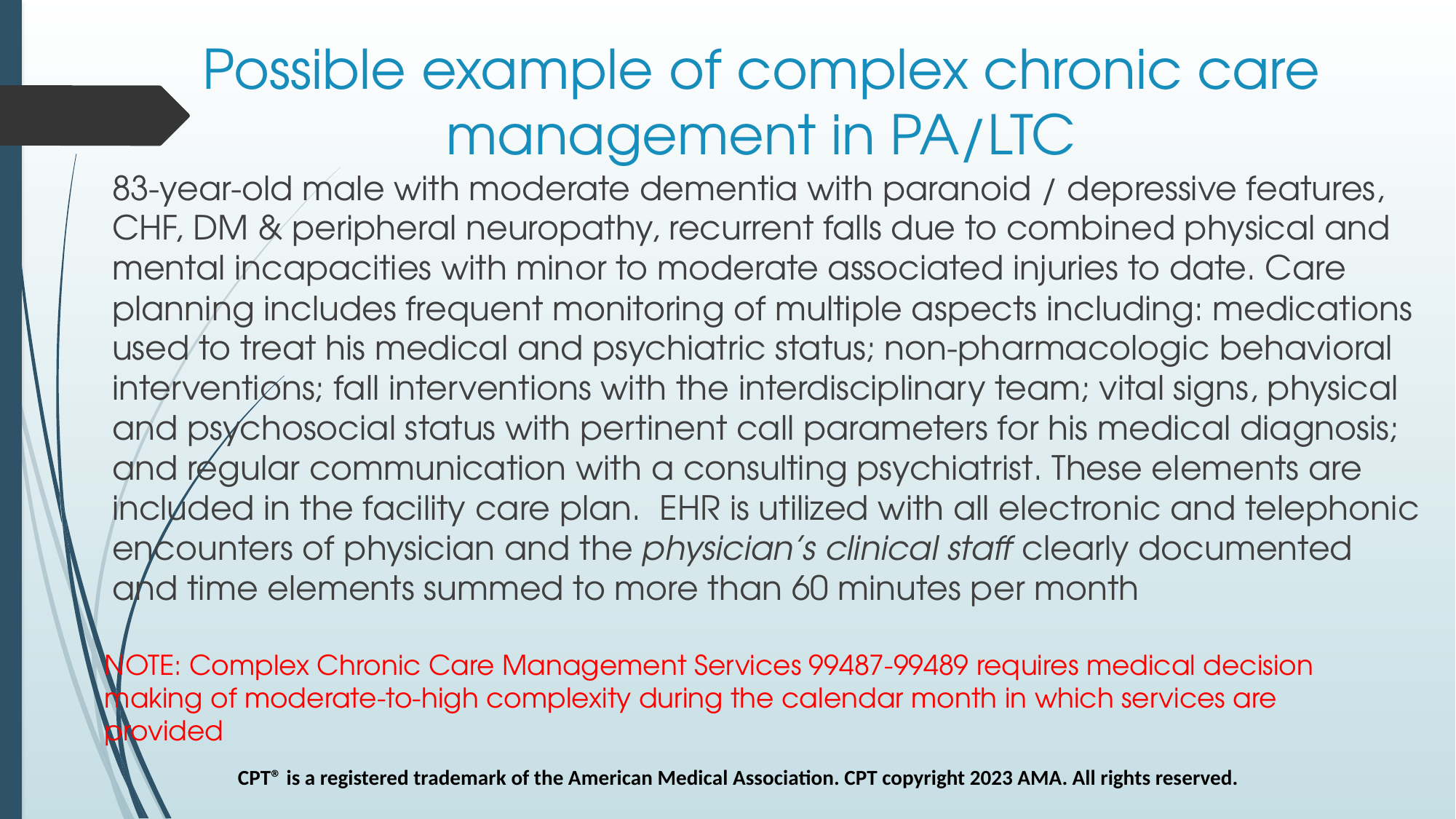

# Possible example of complex chronic care management in PA/LTC
83-year-old male with moderate dementia with paranoid / depressive features, CHF, DM & peripheral neuropathy, recurrent falls due to combined physical and mental incapacities with minor to moderate associated injuries to date. Care planning includes frequent monitoring of multiple aspects including: medications used to treat his medical and psychiatric status; non-pharmacologic behavioral interventions; fall interventions with the interdisciplinary team; vital signs, physical and psychosocial status with pertinent call parameters for his medical diagnosis; and regular communication with a consulting psychiatrist. These elements are included in the facility care plan.  EHR is utilized with all electronic and telephonic encounters of physician and the physician’s clinical staff clearly documented and time elements summed to more than 60 minutes per month
NOTE: Complex Chronic Care Management Services 99487-99489 requires medical decision making of moderate-to-high complexity during the calendar month in which services are provided
CPT® is a registered trademark of the American Medical Association. CPT copyright 2023 AMA. All rights reserved.